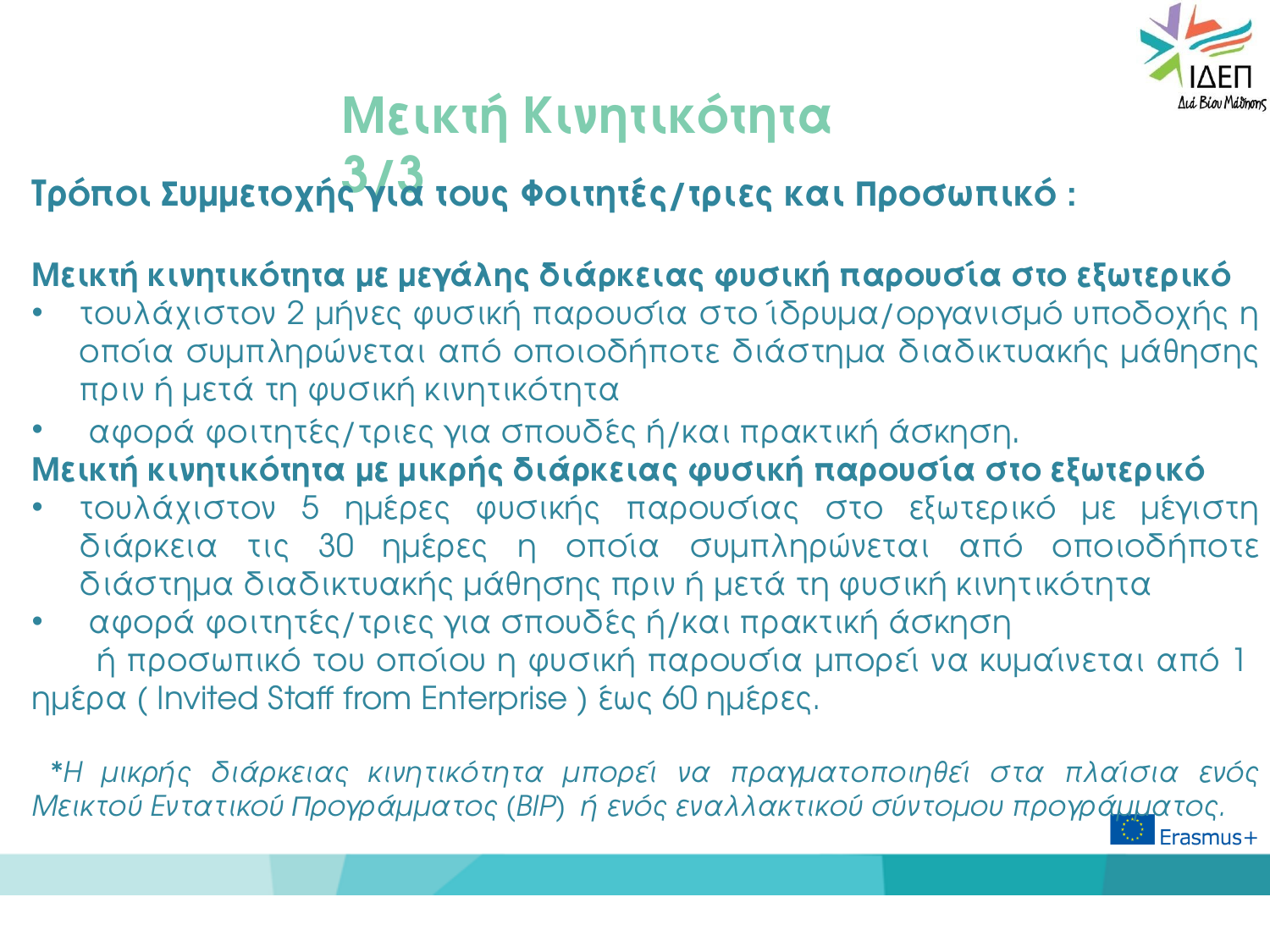

# Μεικτή Κινητικότητα 3/3
Τρόποι Συμμετοχής για τους Φοιτητές/τριες και Προσωπικό :

Μεικτή κινητικότητα με μεγάλης διάρκειας φυσική παρουσία στο εξωτερικό
τουλάχιστον 2 μήνες φυσική παρουσία στο ίδρυμα/οργανισμό υποδοχής η οποία συμπληρώνεται από οποιοδήποτε διάστημα διαδικτυακής μάθησης πριν ή μετά τη φυσική κινητικότητα
 αφορά φοιτητές/τριες για σπουδές ή/και πρακτική άσκηση.
Μεικτή κινητικότητα με μικρής διάρκειας φυσική παρουσία στο εξωτερικό
τουλάχιστον 5 ημέρες φυσικής παρουσίας στο εξωτερικό με μέγιστη διάρκεια τις 30 ημέρες η οποία συμπληρώνεται από οποιοδήποτε διάστημα διαδικτυακής μάθησης πριν ή μετά τη φυσική κινητικότητα
 αφορά φοιτητές/τριες για σπουδές ή/και πρακτική άσκηση
      ή προσωπικό του οποίου η φυσική παρουσία μπορεί να κυμαίνεται από 1  ημέρα ( Invited Staff from Enterprise ) έως 60 ημέρες.

 *Η μικρής διάρκειας κινητικότητα μπορεί να πραγματοποιηθεί στα πλαίσια ενός Μεικτού Εντατικού Προγράμματος (BIP)  ή ενός εναλλακτικού σύντομου προγράμματος.